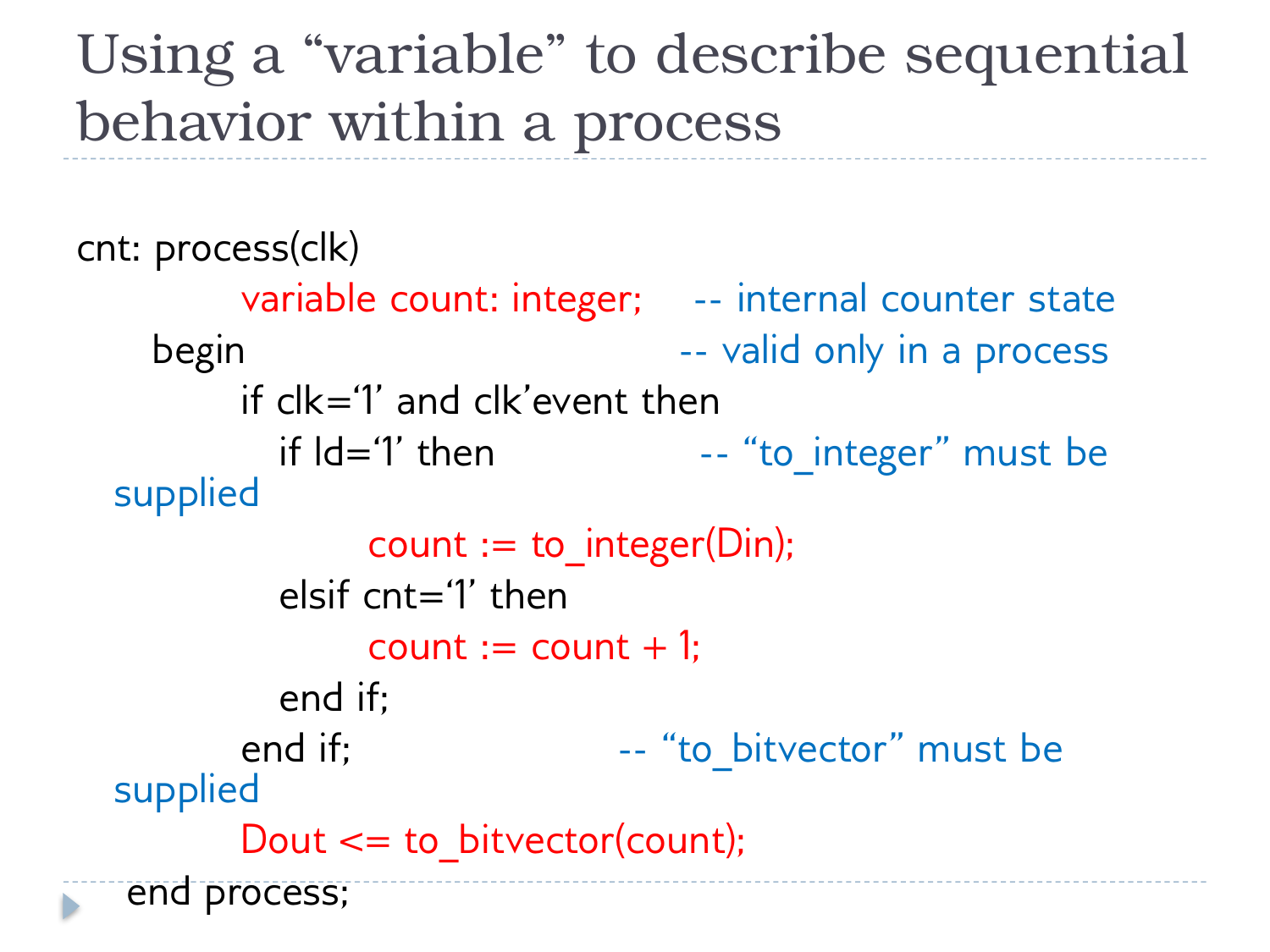

# Using a “variable” to describe sequential behavior within a process
cnt: process(clk)
		variable count: integer;    -- internal counter state
	   begin                                  -- valid only in a process
		if clk=‘1’ and clk’event then
		   if ld=‘1’ then                -- “to_integer” must be supplied
			count := to_integer(Din);
		   elsif cnt=‘1’ then
			count := count + 1;
		   end if;
		end if;                     -- “to_bitvector” must be supplied
		Dout <= to_bitvector(count);
	 end process;